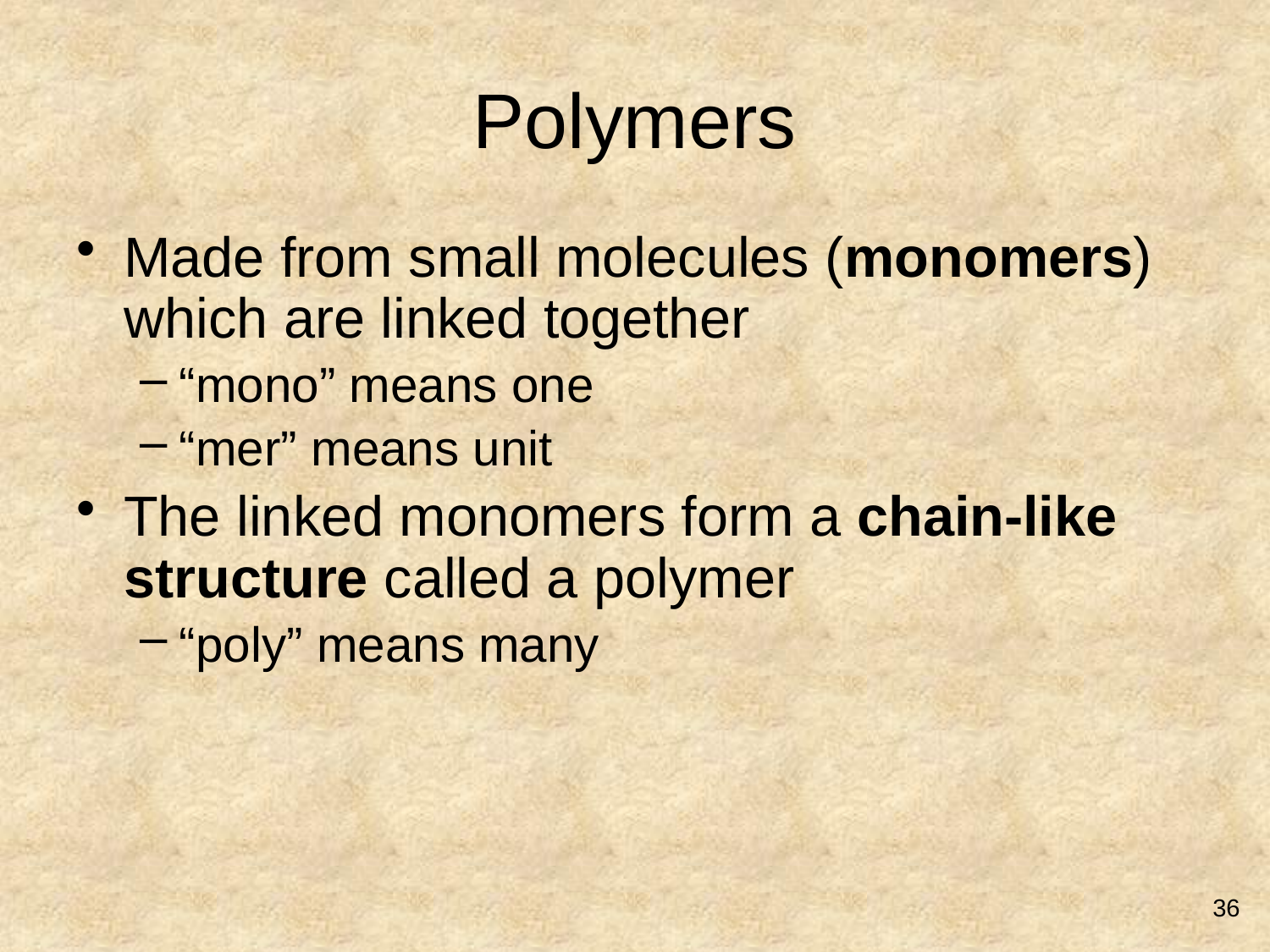

# Polymers
Made from small molecules (monomers) which are linked together
“mono” means one
“mer” means unit
The linked monomers form a chain-like structure called a polymer
“poly” means many
36